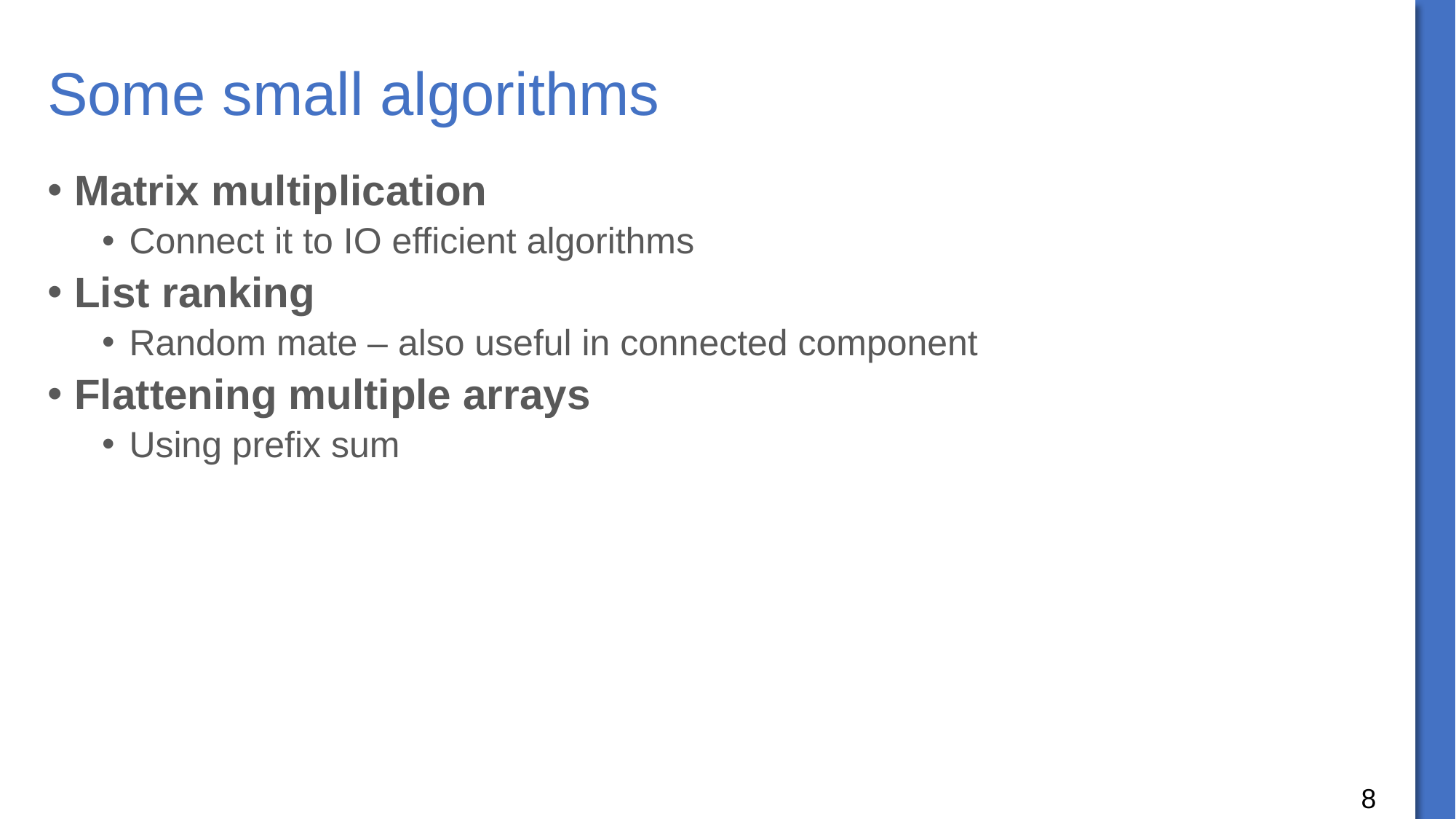

# Some small algorithms
Matrix multiplication
Connect it to IO efficient algorithms
List ranking
Random mate – also useful in connected component
Flattening multiple arrays
Using prefix sum

8